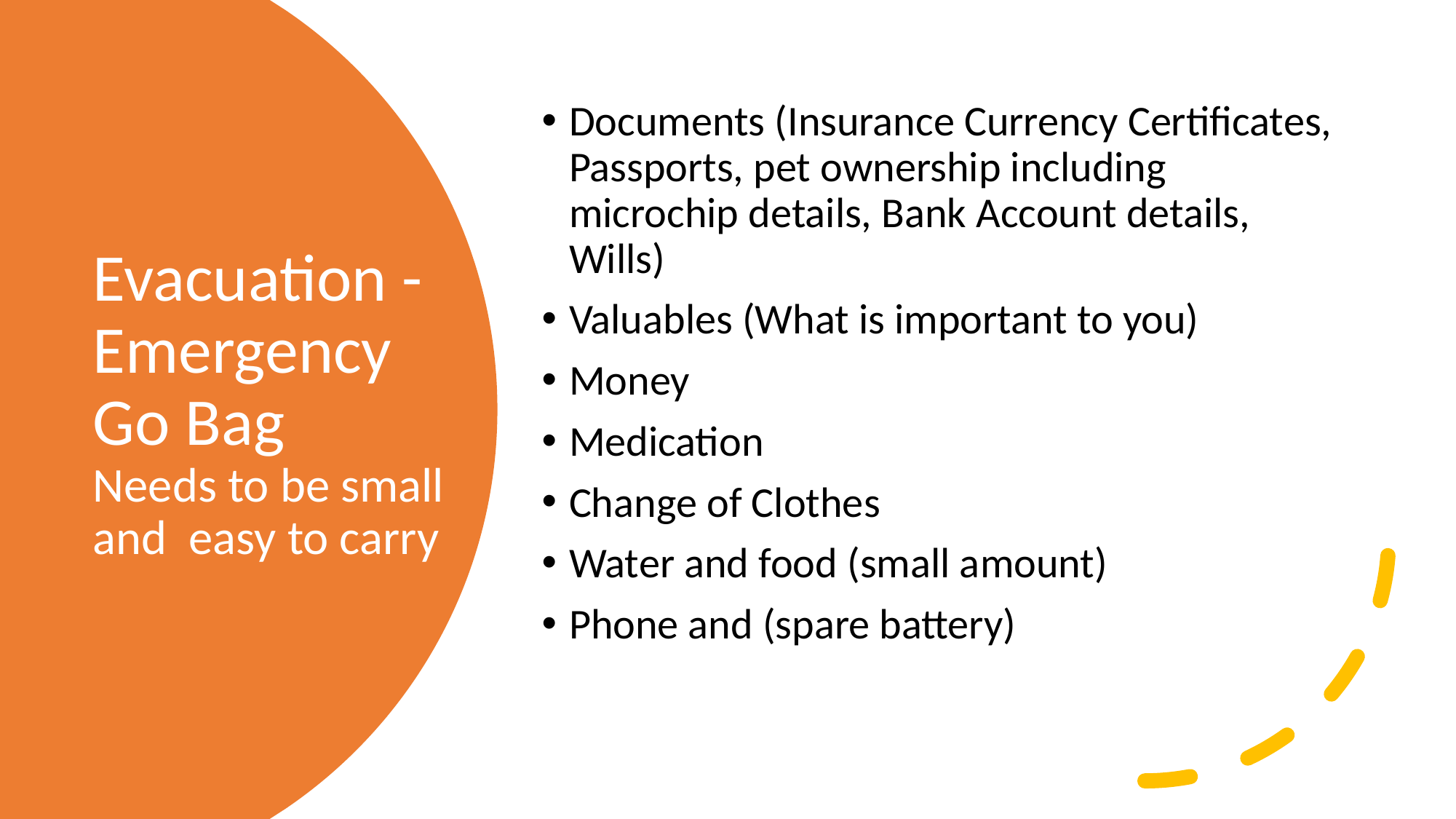

Documents (Insurance Currency Certificates, Passports, pet ownership including microchip details, Bank Account details, Wills)
Valuables (What is important to you)
Money
Medication
Change of Clothes
Water and food (small amount)
Phone and (spare battery)

# Evacuation - Emergency Go Bag Needs to be small and  easy to carry